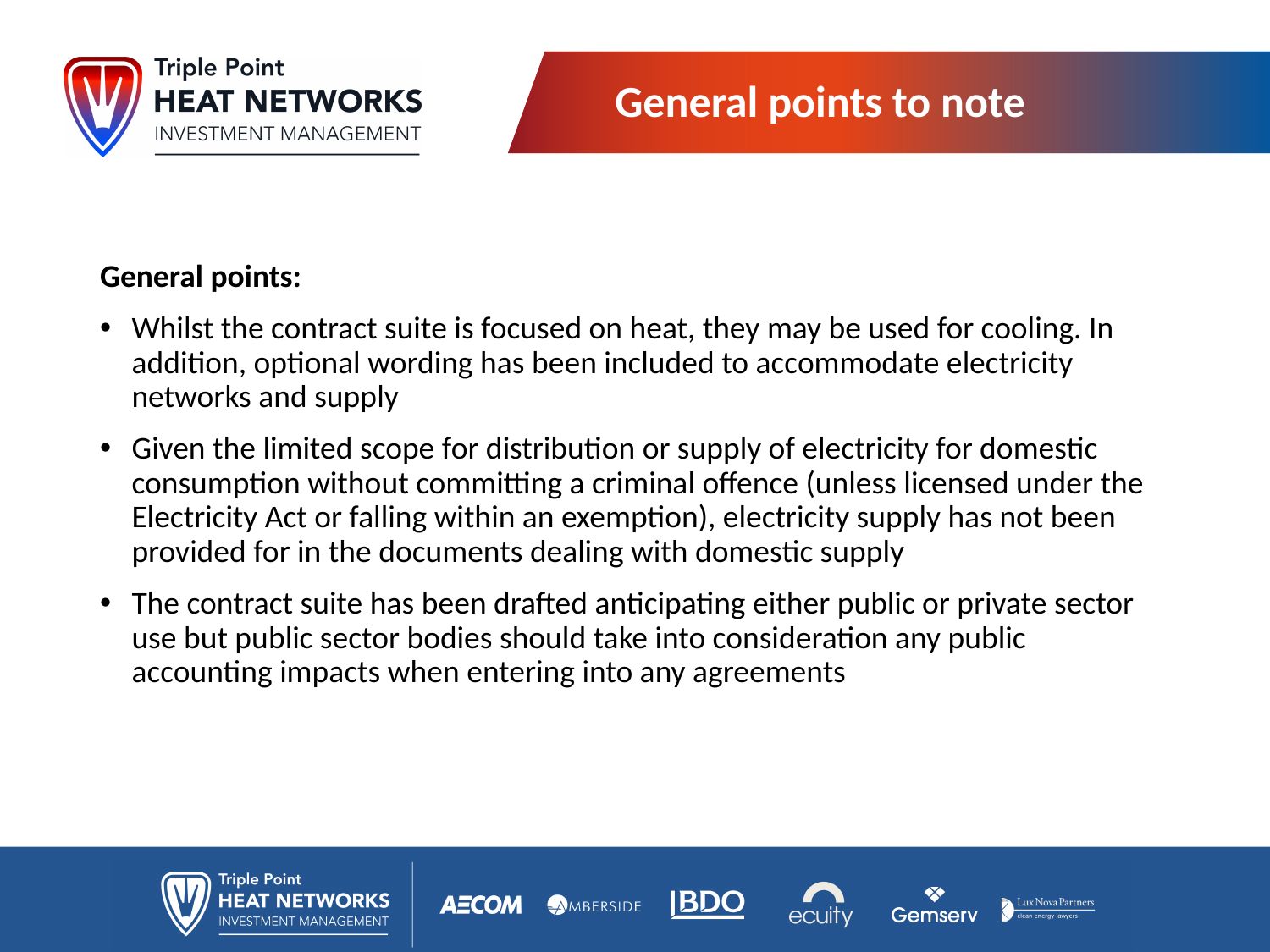

# General points to note
General points:
Whilst the contract suite is focused on heat, they may be used for cooling. In addition, optional wording has been included to accommodate electricity networks and supply
Given the limited scope for distribution or supply of electricity for domestic consumption without committing a criminal offence (unless licensed under the Electricity Act or falling within an exemption), electricity supply has not been provided for in the documents dealing with domestic supply
The contract suite has been drafted anticipating either public or private sector use but public sector bodies should take into consideration any public accounting impacts when entering into any agreements